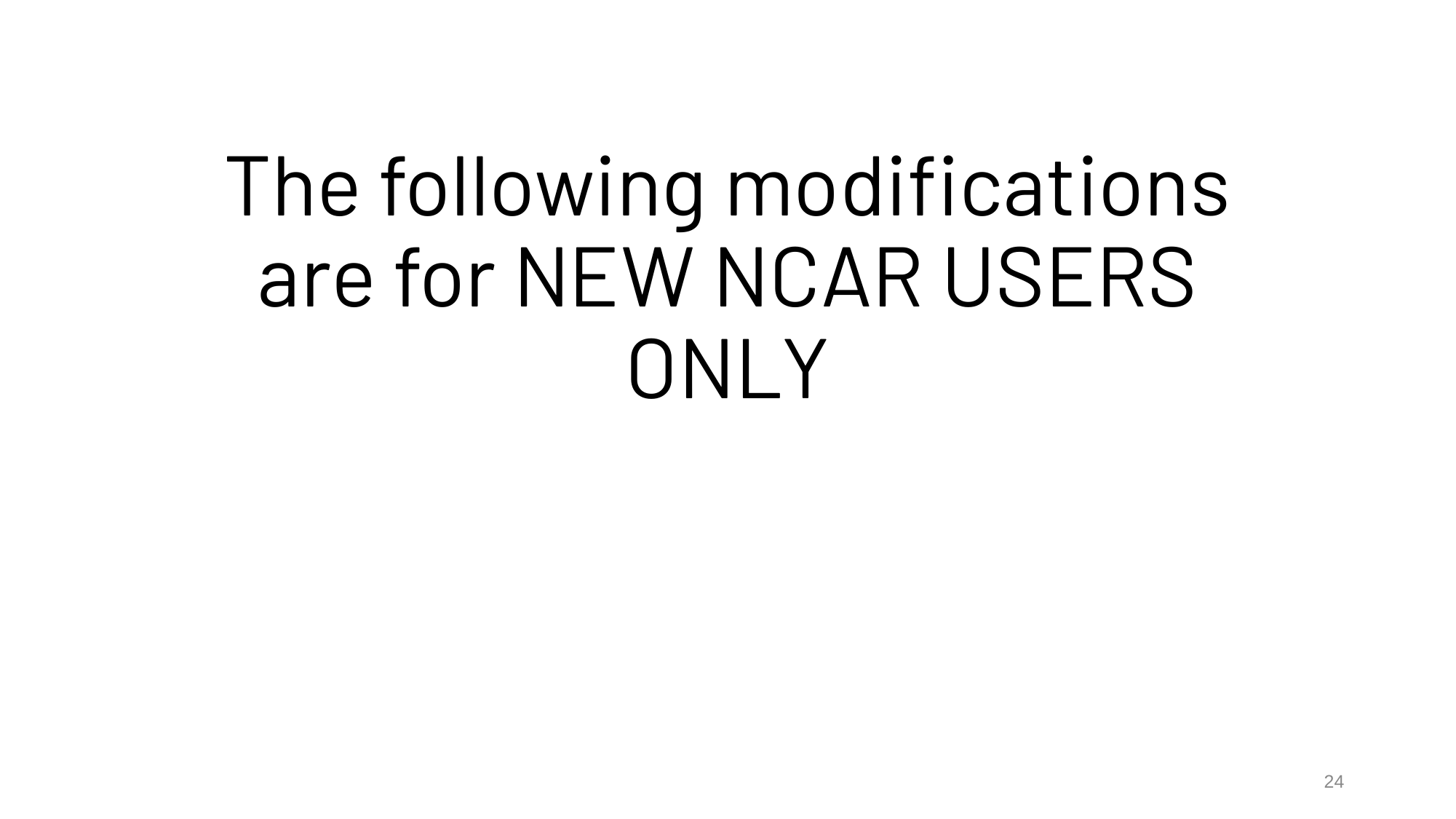

# The following modifications are for NEW NCAR USERS ONLY
24